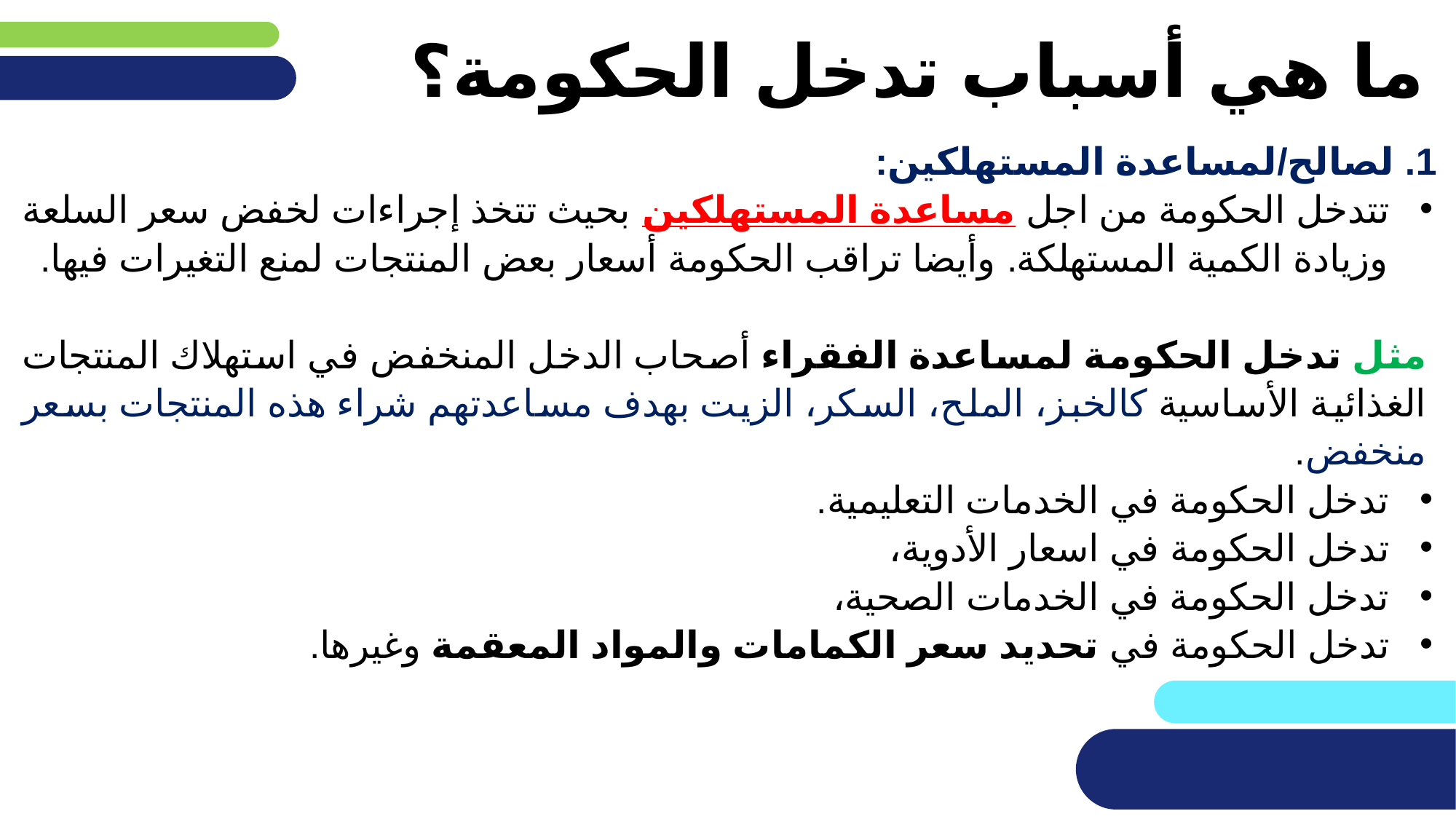

# ما هي أسباب تدخل الحكومة؟
1. لصالح/لمساعدة المستهلكين:
تتدخل الحكومة من اجل مساعدة المستهلكين بحيث تتخذ إجراءات لخفض سعر السلعة وزيادة الكمية المستهلكة. وأيضا تراقب الحكومة أسعار بعض المنتجات لمنع التغيرات فيها.

مثل تدخل الحكومة لمساعدة الفقراء أصحاب الدخل المنخفض في استهلاك المنتجات الغذائية الأساسية كالخبز، الملح، السكر، الزيت بهدف مساعدتهم شراء هذه المنتجات بسعر منخفض.
تدخل الحكومة في الخدمات التعليمية.
تدخل الحكومة في اسعار الأدوية،
تدخل الحكومة في الخدمات الصحية،
تدخل الحكومة في تحديد سعر الكمامات والمواد المعقمة وغيرها.